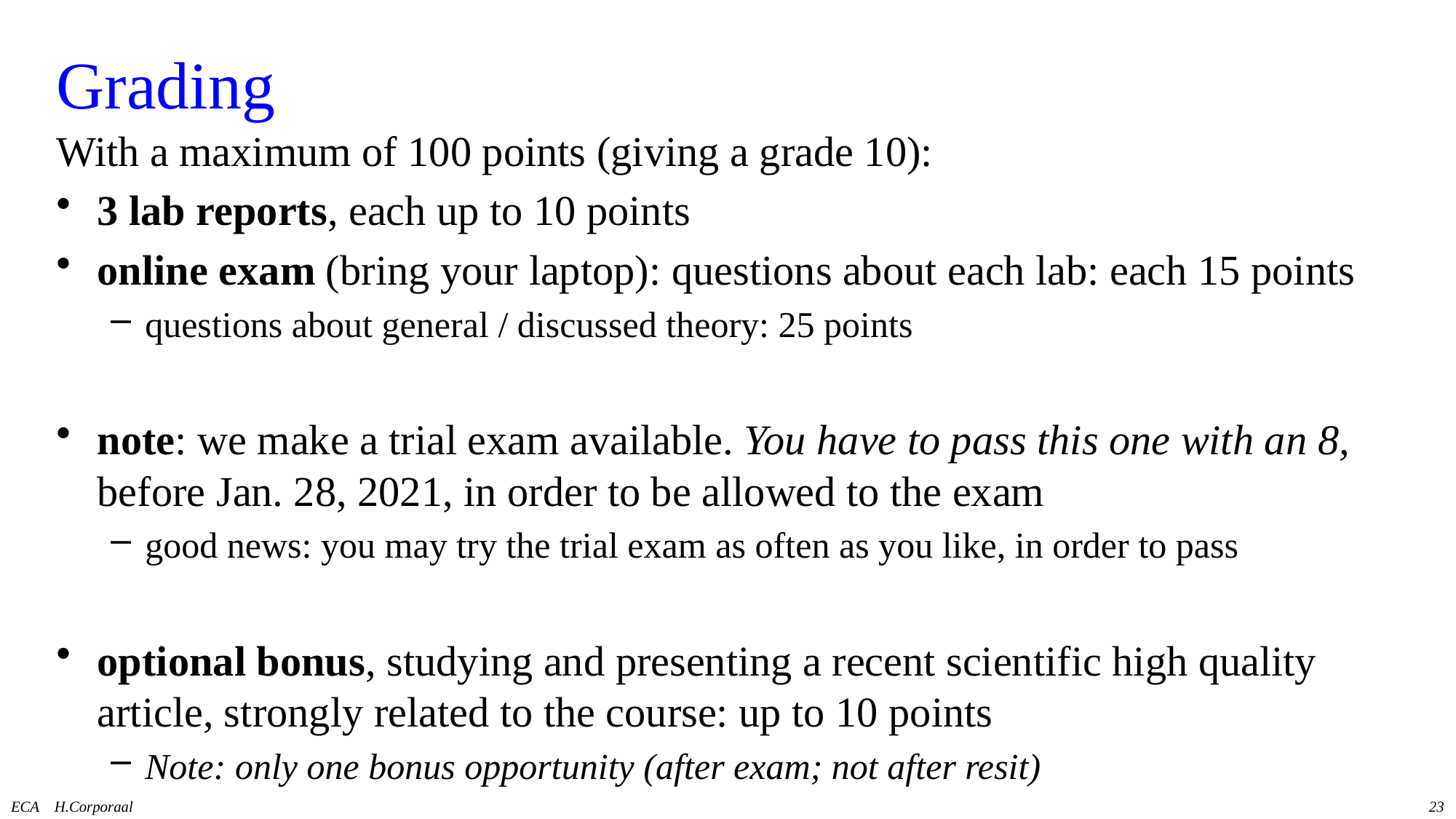

# Grading
With a maximum of 100 points (giving a grade 10):
3 lab reports, each up to 10 points
online exam (bring your laptop): questions about each lab: each 15 points
questions about general / discussed theory: 25 points

note: we make a trial exam available. You have to pass this one with an 8, before Jan. 28, 2021, in order to be allowed to the exam
good news: you may try the trial exam as often as you like, in order to pass

optional bonus, studying and presenting a recent scientific high quality article, strongly related to the course: up to 10 points
Note: only one bonus opportunity (after exam; not after resit)
ECA    H.Corporaal
23